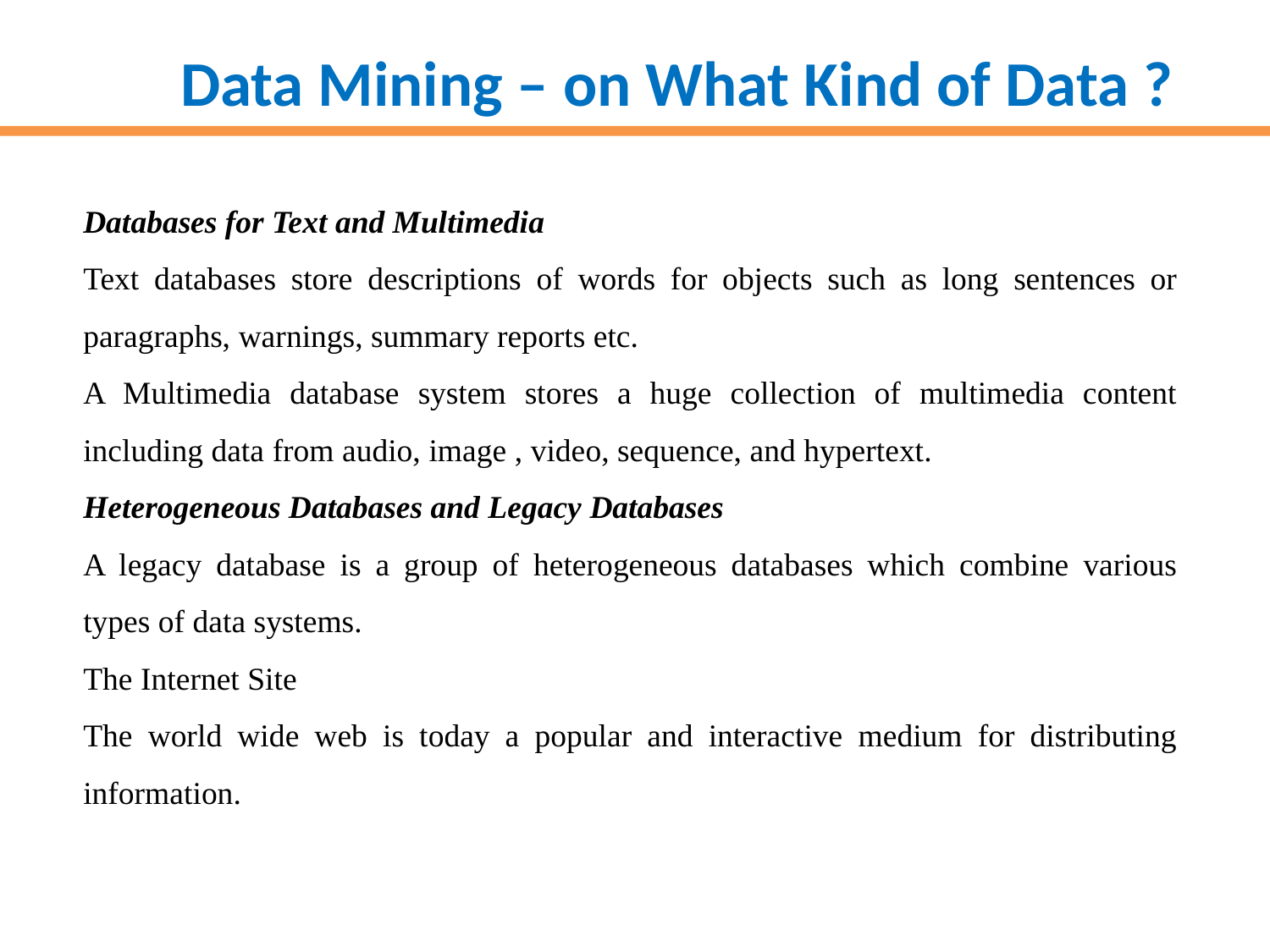

Data Mining – on What Kind of Data ?

Databases for Text and Multimedia
Text databases store descriptions of words for objects such as long sentences or paragraphs, warnings, summary reports etc.
A Multimedia database system stores a huge collection of multimedia content including data from audio, image , video, sequence, and hypertext.
Heterogeneous Databases and Legacy Databases
A legacy database is a group of heterogeneous databases which combine various types of data systems.
The Internet Site
The world wide web is today a popular and interactive medium for distributing information.